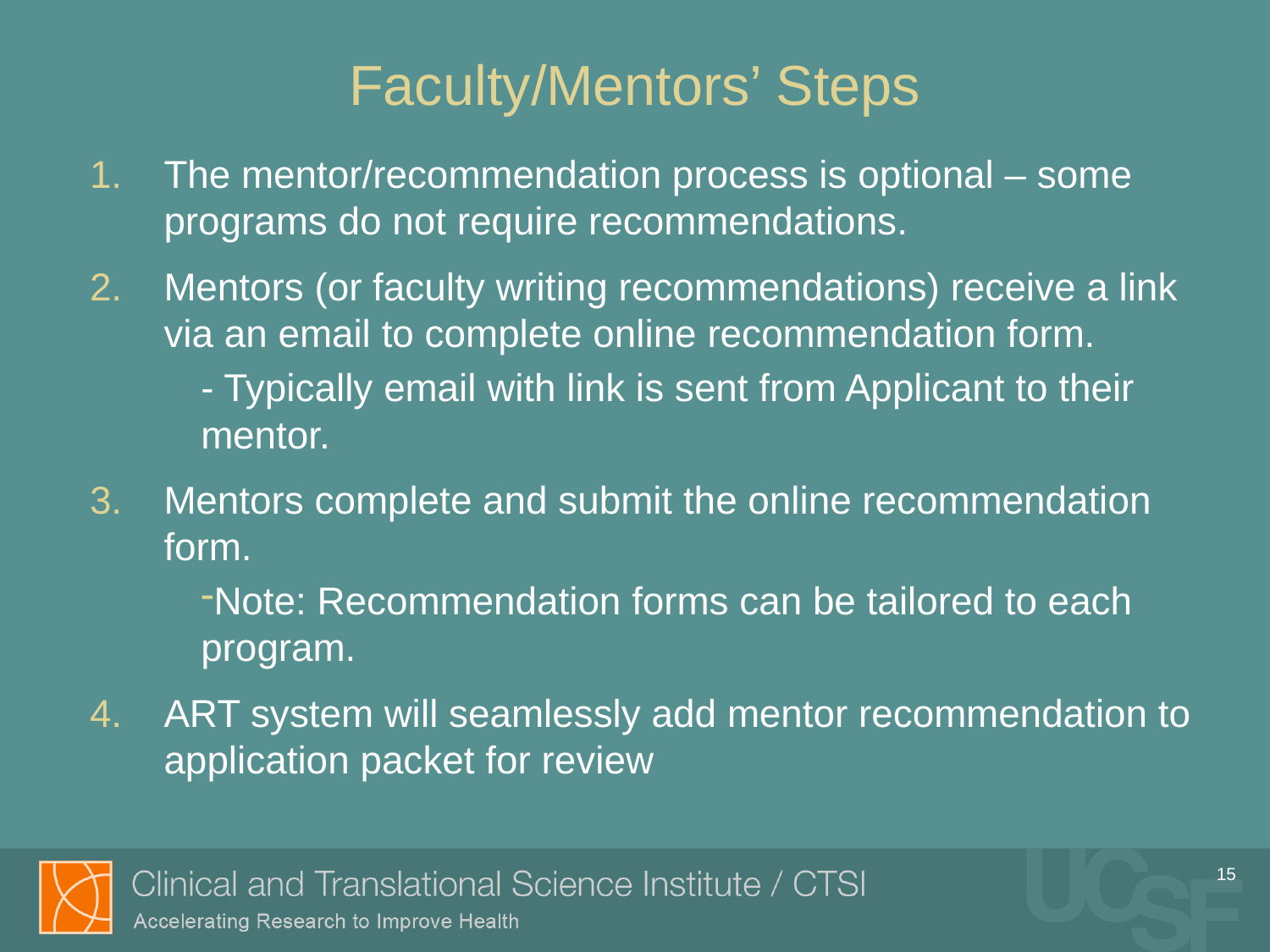

# Faculty/Mentors’ Steps
The mentor/recommendation process is optional – some programs do not require recommendations.
Mentors (or faculty writing recommendations) receive a link via an email to complete online recommendation form.
- Typically email with link is sent from Applicant to their mentor.
Mentors complete and submit the online recommendation form.
Note: Recommendation forms can be tailored to each program.
ART system will seamlessly add mentor recommendation to application packet for review

15